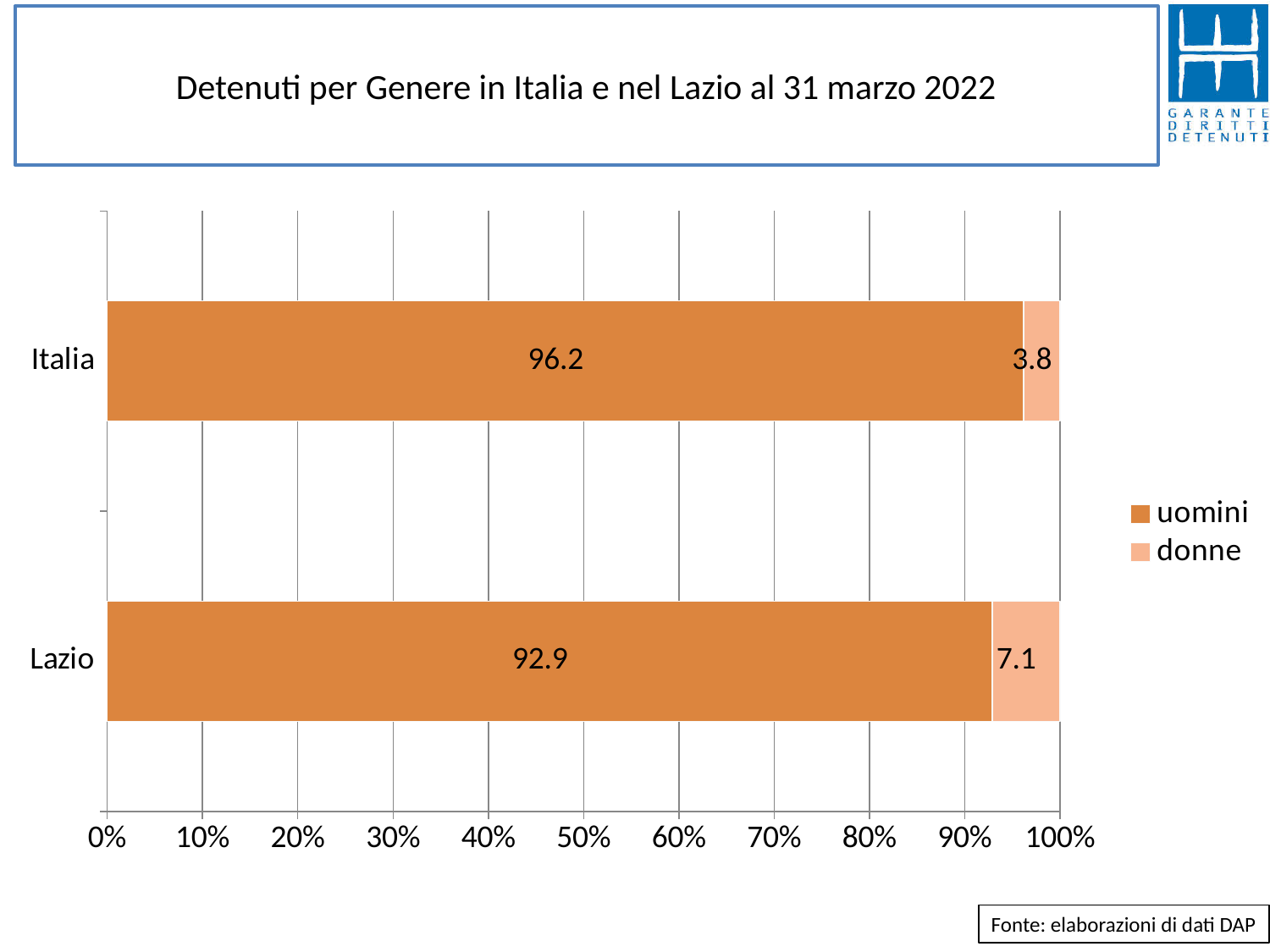

# Detenuti per Genere in Italia e nel Lazio al 31 marzo 2022

### Chart

| Category | uomini  | donne |
|---|---|---|
| Lazio | 92.92368326764601 | 7.076316732353995 |
| Italia | 96.20392243036862 | 3.7960775696313793 |
Fonte: elaborazioni di dati DAP